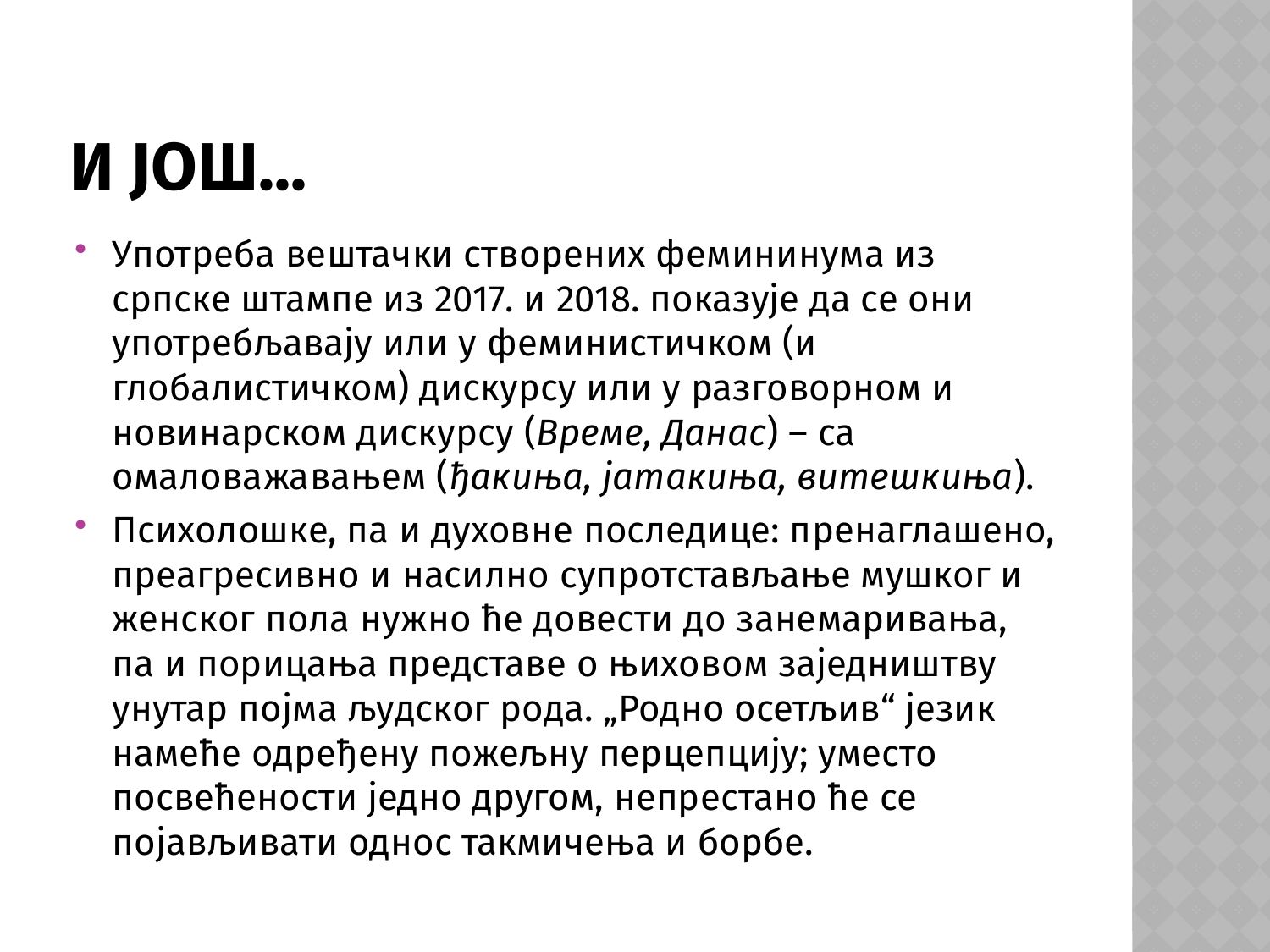

# и још...
Употреба вештачки створених фемининума из српске штампе из 2017. и 2018. показује да се они употребљавају или у феминистичком (и глобалистичком) дискурсу или у разговорном и новинарском дискурсу (Време, Данас) – са омаловажавањем (ђакиња, јатакиња, витешкиња).
Психолошке, па и духовне последице: пренаглашено, преагресивно и насилно супротстављање мушког и женског пола нужно ће довести до занемаривања, па и порицања представе о њиховом заједништву унутар појма људског рода. „Родно осетљив“ језик намеће одређену пожељну перцепцију; уместо посвећености једно другом, непрестано ће се појављивати однос такмичења и борбе.